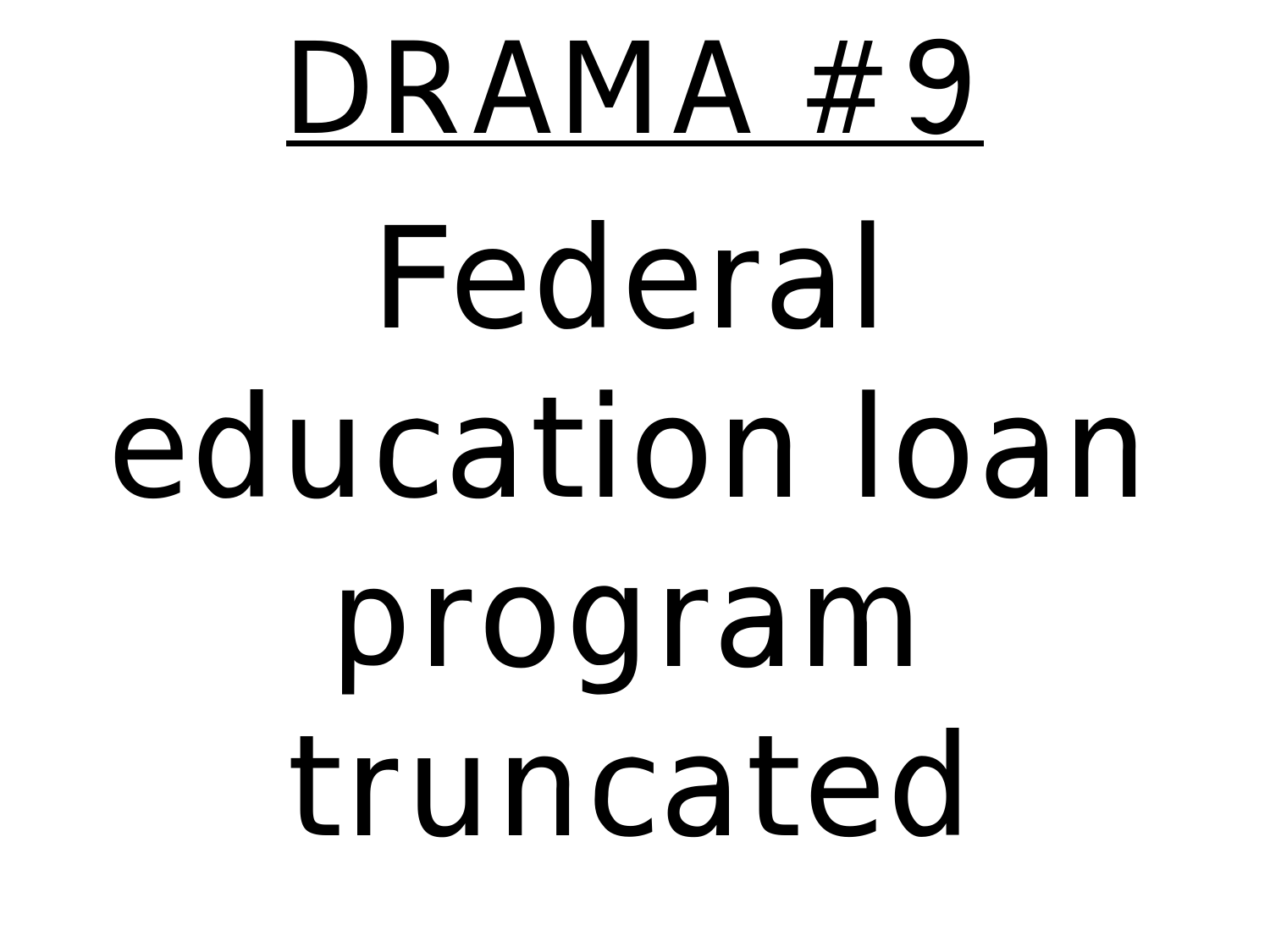

DRAMA #9
Federal education loan program truncated